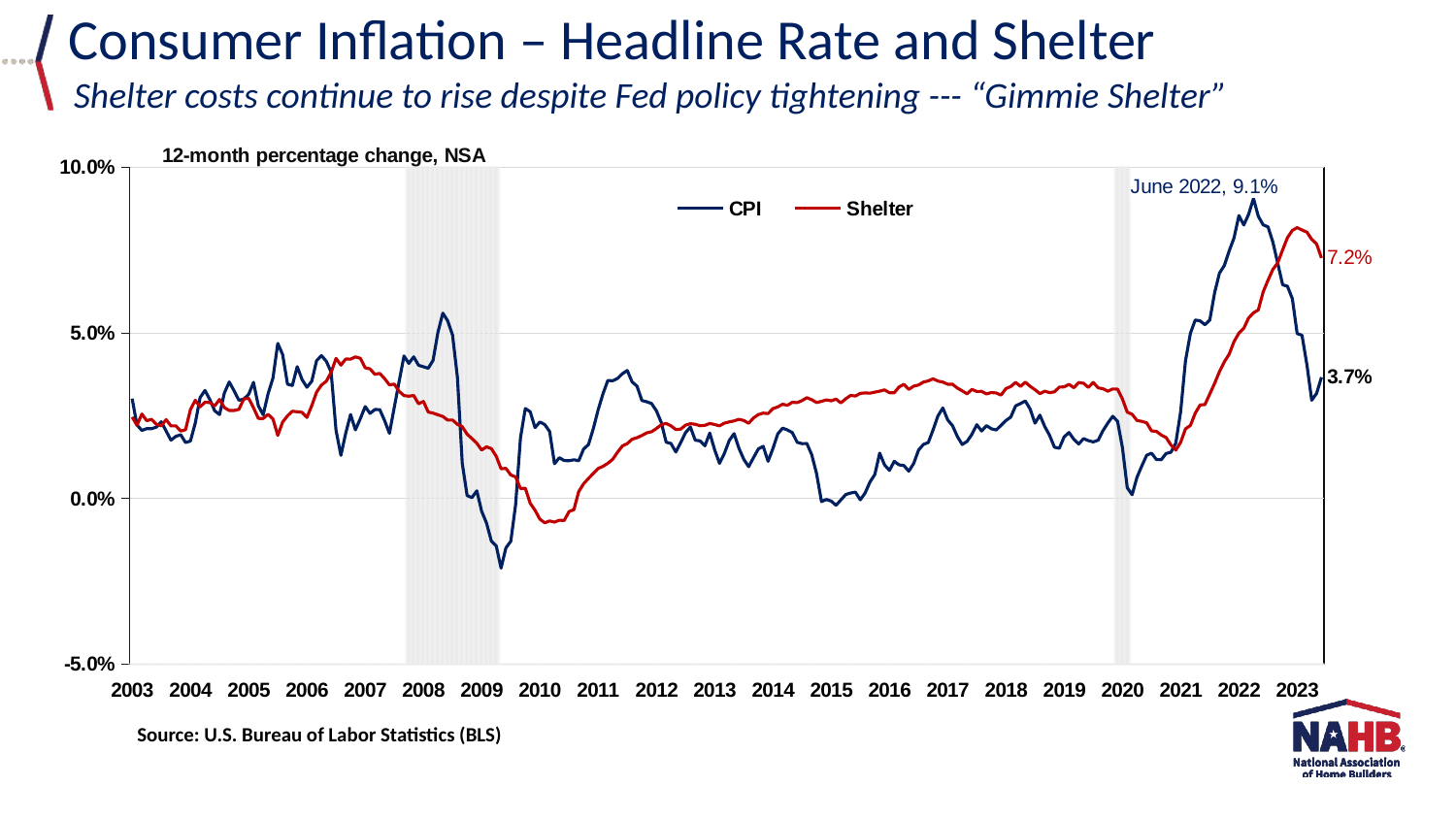

Consumer Inflation – Headline Rate and Shelter
Shelter costs continue to rise despite Fed policy tightening --- “Gimmie Shelter”

### Chart

| Category |  U.S. Recession Dates, (0=Not Recession, 1=Recession)  | CPI | Shelter |
|---|---|---|---|
| 37711 | 0.0 | 0.030201342281878985 | 0.02463768115942022 |
| 37741 | 0.0 | 0.022246941045606317 | 0.022168674698795243 |
| 37772 | 0.0 | 0.02057842046718572 | 0.02554216867469883 |
| 37802 | 0.0 | 0.021122846025569686 | 0.023546371936568944 |
| 37833 | 0.0 | 0.021099389228206533 | 0.023946360153256796 |
| 37864 | 0.0 | 0.021582733812949728 | 0.022423664122137588 |
| 37894 | 0.0 | 0.023204419889502725 | 0.02198852772466542 |
| 37925 | 0.0 | 0.020408163265306145 | 0.023843586075345646 |
| 37955 | 0.0 | 0.01765030336458895 | 0.021946564885496178 |
| 37986 | 0.0 | 0.018794914317302513 | 0.02195704057279224 |
| 38017 | 0.0 | 0.019262520638414937 | 0.02038880986249403 |
| 38046 | 0.0 | 0.016930638995084513 | 0.020793950850661602 |
| 38077 | 0.0 | 0.017372421281216077 | 0.026874115983027025 |
| 38107 | 0.0 | 0.02285092491838947 | 0.02970297029702973 |
| 38138 | 0.0 | 0.030517711171662132 | 0.02772556390977443 |
| 38168 | 0.0 | 0.032661948829613596 | 0.029107981220657164 |
| 38199 | 0.0 | 0.029907558455682492 | 0.028999064546304965 |
| 38230 | 0.0 | 0.02654387865655483 | 0.02799813345776947 |
| 38260 | 0.0 | 0.025377969762419017 | 0.029934518241346852 |
| 38291 | 0.0 | 0.03189189189189201 | 0.027480204937121666 |
| 38321 | 0.0 | 0.035230352303523116 | 0.02661064425770321 |
| 38352 | 0.0 | 0.03255561584373301 | 0.026623073330219515 |
| 38383 | 0.0 | 0.02969762419006483 | 0.02695167286245348 |
| 38411 | 0.0 | 0.030075187969925032 | 0.03009259259259256 |
| 38442 | 0.0 | 0.031483457844183604 | 0.030303030303030276 |
| 38472 | 0.0 | 0.03510638297872348 | 0.027472527472527375 |
| 38503 | 0.0 | 0.028027498677948293 | 0.024234110653863716 |
| 38533 | 0.0 | 0.02530311017395892 | 0.024178832116788396 |
| 38564 | 0.0 | 0.03167898627243937 | 0.025454545454545396 |
| 38595 | 0.0 | 0.03641160949868083 | 0.024058102587380725 |
| 38625 | 0.0 | 0.04686677198525535 | 0.019073569482289 |
| 38656 | 0.0 | 0.04347826086956519 | 0.02311876699909332 |
| 38686 | 0.0 | 0.034554973821989465 | 0.0250113688040019 |
| 38717 | 0.0 | 0.03415659485023648 | 0.0263876251137396 |
| 38748 | 0.0 | 0.03985317252228637 | 0.026244343891402844 |
| 38776 | 0.0 | 0.0359749739311781 | 0.026067415730337107 |
| 38807 | 0.0 | 0.033626487325400856 | 0.02450980392156854 |
| 38837 | 0.0 | 0.035457348406988665 | 0.02807486631016043 |
| 38868 | 0.0 | 0.04166666666666674 | 0.03214285714285703 |
| 38898 | 0.0 | 0.043187660668380534 | 0.03429844097995538 |
| 38929 | 0.0 | 0.041453428863869046 | 0.03546099290780136 |
| 38960 | 0.0 | 0.038187372708757605 | 0.03812056737588643 |
| 38990 | 0.0 | 0.020623742454728422 | 0.04233511586452754 |
| 39021 | 0.0 | 0.013052208835341528 | 0.040319007532122475 |
| 39051 | 0.0 | 0.019736842105263275 | 0.04214729370008863 |
| 39082 | 0.0 | 0.025406504065040636 | 0.04210992907801425 |
| 39113 | 0.0 | 0.020756429652042385 | 0.04278659611992941 |
| 39141 | 0.0 | 0.02415198792148976 | 0.04236530880420508 |
| 39172 | 0.0 | 0.027787787787787677 | 0.03949543279686818 |
| 39202 | 0.0 | 0.025736972704714756 | 0.03916341569137427 |
| 39233 | 0.0 | 0.026908641975308623 | 0.03753027681660903 |
| 39263 | 0.0 | 0.02687037949728932 | 0.03781223083548668 |
| 39294 | 0.0 | 0.023582309582309557 | 0.03624571917808228 |
| 39325 | 0.0 | 0.019700833742030355 | 0.03432109308283526 |
| 39355 | 0.0 | 0.02755051749630355 | 0.03458743052586577 |
| 39386 | 0.0 | 0.035361744301288356 | 0.03238926746166948 |
| 39416 | 0.0 | 0.043062034739454136 | 0.031106853980417126 |
| 39447 | 1.0 | 0.04081268582755193 | 0.030931518502764765 |
| 39478 | 1.0 | 0.04280294047901356 | 0.03114957886547387 |
| 39507 | 1.0 | 0.04026555413048727 | 0.028633620762106515 |
| 39538 | 1.0 | 0.03981456231251701 | 0.029353920830195168 |
| 39568 | 1.0 | 0.03936889774827512 | 0.026149706968110475 |
| 39599 | 1.0 | 0.0417554304180352 | 0.025813229280005956 |
| 39629 | 1.0 | 0.050217900476117405 | 0.025325753174537446 |
| 39660 | 1.0 | 0.056001229002539565 | 0.02481957474583485 |
| 39691 | 1.0 | 0.05371855115262347 | 0.023724601425044956 |
| 39721 | 1.0 | 0.04936927430572191 | 0.023748915244431457 |
| 39752 | 1.0 | 0.03655186277137501 | 0.022437655988944094 |
| 39782 | 1.0 | 0.010695746918073956 | 0.021700446312451716 |
| 39813 | 1.0 | 0.0009141290064560437 | 0.019445315465482782 |
| 39844 | 1.0 | 0.0002984650369528552 | 0.01812843675549769 |
| 39872 | 1.0 | 0.002361910880378737 | 0.016716642291634276 |
| 39903 | 1.0 | -0.003835562549173832 | 0.01464257403605762 |
| 39933 | 1.0 | -0.007368857152167174 | 0.015654217004601456 |
| 39964 | 1.0 | -0.012814357989586078 | 0.015077071878212944 |
| 39994 | 1.0 | -0.014267760436898702 | 0.012789224673490196 |
| 40025 | 0.0 | -0.02097161353676058 | 0.009009372165675655 |
| 40056 | 0.0 | -0.014843486119606064 | 0.009125551948706567 |
| 40086 | 0.0 | -0.012862059666427395 | 0.0071204543528016195 |
| 40117 | 0.0 | -0.0018284827748612509 | 0.006576717612691851 |
| 40147 | 0.0 | 0.01838295869130291 | 0.003022674096733624 |
| 40178 | 0.0 | 0.027213311262058282 | 0.0031487140053017004 |
| 40209 | 0.0 | 0.026257086429576137 | -0.0013774104683196287 |
| 40237 | 0.0 | 0.02143331778145363 | -0.003523814881186693 |
| 40268 | 0.0 | 0.023139594469439473 | -0.006189978244930838 |
| 40298 | 0.0 | 0.022364471956480836 | -0.007300234135798722 |
| 40329 | 0.0 | 0.020209860840939786 | -0.006721942196902031 |
| 40359 | 0.0 | 0.01053348972845658 | -0.007085113269901688 |
| 40390 | 0.0 | 0.012351927783014638 | -0.006523910351164619 |
| 40421 | 0.0 | 0.011481045618392027 | -0.006605447396182962 |
| 40451 | 0.0 | 0.01143682658159273 | -0.003923831968609348 |
| 40482 | 0.0 | 0.011721876055269531 | -0.003318983140527698 |
| 40512 | 0.0 | 0.011431609115702734 | 0.0021231935732097806 |
| 40543 | 0.0 | 0.014957235273143077 | 0.004474245853556269 |
| 40574 | 0.0 | 0.01631846857448771 | 0.006098003629763982 |
| 40602 | 0.0 | 0.021075846286581656 | 0.007600775803323412 |
| 40633 | 0.0 | 0.026816032642408505 | 0.009102930030800094 |
| 40663 | 0.0 | 0.03163630859276467 | 0.009740717894134221 |
| 40694 | 0.0 | 0.03568645784634561 | 0.010661023780733636 |
| 40724 | 0.0 | 0.03558828252242341 | 0.011880709944862566 |
| 40755 | 0.0 | 0.03628715982221076 | 0.013986013986013957 |
| 40786 | 0.0 | 0.03771208179119778 | 0.01589332046099079 |
| 40816 | 0.0 | 0.03868356841040299 | 0.016598128133525458 |
| 40847 | 0.0 | 0.035251999213574026 | 0.017917038681499076 |
| 40877 | 0.0 | 0.03394377590800857 | 0.018388826797674618 |
| 40908 | 0.0 | 0.029624188448710953 | 0.01905435149334056 |
| 40939 | 0.0 | 0.029252167121508466 | 0.019830675613921267 |
| 40968 | 0.0 | 0.028710987804382082 | 0.020189206278062866 |
| 40999 | 0.0 | 0.02651398193021781 | 0.021169749510606906 |
| 41029 | 0.0 | 0.023027398112989372 | 0.02229613451149337 |
| 41060 | 0.0 | 0.01704253774937592 | 0.022720293525294588 |
| 41090 | 0.0 | 0.016639937622385137 | 0.02198693829497822 |
| 41121 | 0.0 | 0.014084507042253502 | 0.020836390315480458 |
| 41152 | 0.0 | 0.01692378997550148 | 0.020974396743563606 |
| 41182 | 0.0 | 0.01991282080664991 | 0.022185104117602883 |
| 41213 | 0.0 | 0.021623435988711304 | 0.022631281583241458 |
| 41243 | 0.0 | 0.01764133846085847 | 0.022450574785245037 |
| 41274 | 0.0 | 0.01741022368747558 | 0.02200097747087293 |
| 41305 | 0.0 | 0.01594864668122553 | 0.022129720253607266 |
| 41333 | 0.0 | 0.019779235097490577 | 0.02270810533046208 |
| 41364 | 0.0 | 0.014738962125967703 | 0.022381841014987636 |
| 41394 | 0.0 | 0.010630853814894481 | 0.021966090043783693 |
| 41425 | 0.0 | 0.013619650588516885 | 0.02280047730091006 |
| 41455 | 0.0 | 0.017544165453768912 | 0.023183498735162456 |
| 41486 | 0.0 | 0.019606816118443948 | 0.023472372760859228 |
| 41517 | 0.0 | 0.015183675595431989 | 0.02397195192423296 |
| 41547 | 0.0 | 0.01184925261552161 | 0.02358936232826836 |
| 41578 | 0.0 | 0.009636127046434018 | 0.022756337195600107 |
| 41608 | 0.0 | 0.012370722045339066 | 0.02436688944744958 |
| 41639 | 0.0 | 0.01501735619618394 | 0.02538777776920753 |
| 41670 | 0.0 | 0.015789473684210575 | 0.02582304961948023 |
| 41698 | 0.0 | 0.011263492501055294 | 0.02569039582694077 |
| 41729 | 0.0 | 0.015122028757630801 | 0.02717254046607742 |
| 41759 | 0.0 | 0.019528578985167577 | 0.027685310810036334 |
| 41790 | 0.0 | 0.021271115499366777 | 0.02850672349965122 |
| 41820 | 0.0 | 0.020723413731670526 | 0.028173460577314513 |
| 41851 | 0.0 | 0.019923286357643066 | 0.029090798668442996 |
| 41882 | 0.0 | 0.016996113341628316 | 0.02897842620367852 |
| 41912 | 0.0 | 0.01657918675715031 | 0.02958644796174692 |
| 41943 | 0.0 | 0.01664340215632043 | 0.030481378367249956 |
| 41973 | 0.0 | 0.013223551823708934 | 0.029863178922769684 |
| 42004 | 0.0 | 0.007564932696557447 | 0.02902426273408043 |
| 42035 | 0.0 | -0.0008934831306964819 | 0.02937163079091598 |
| 42063 | 0.0 | -0.00025129801815304553 | 0.029811007486407082 |
| 42094 | 0.0 | -0.0007363739086643228 | 0.029538317109424783 |
| 42124 | 0.0 | -0.001995174461766891 | 0.03004473798712537 |
| 42155 | 0.0 | -0.00039932744850779134 | 0.028902826894419587 |
| 42185 | 0.0 | 0.0012377120368545214 | 0.03013902350599662 |
| 42216 | 0.0 | 0.001695697796432194 | 0.03114545488077014 |
| 42247 | 0.0 | 0.001950792930057288 | 0.03098555259041147 |
| 42277 | 0.0 | -0.0003612974780596856 | 0.0317785167086142 |
| 42308 | 0.0 | 0.0017057443573555986 | 0.03193322286904121 |
| 42338 | 0.0 | 0.005017975786678841 | 0.03183729637342503 |
| 42369 | 0.0 | 0.007295197860415881 | 0.03214935781694317 |
| 42400 | 0.0 | 0.013730868138309926 | 0.032444853945351015 |
| 42429 | 0.0 | 0.010177997801654737 | 0.032844329859472055 |
| 42460 | 0.0 | 0.008525362211427412 | 0.03197278911564627 |
| 42490 | 0.0 | 0.011251104188944261 | 0.031980879347818236 |
| 42521 | 0.0 | 0.010193225541935691 | 0.03372567669321924 |
| 42551 | 0.0 | 0.009973264945230875 | 0.03450393412362951 |
| 42582 | 0.0 | 0.008271388704987004 | 0.03298409280330783 |
| 42613 | 0.0 | 0.010628745027610353 | 0.033960148950527236 |
| 42643 | 0.0 | 0.014637836474815646 | 0.034296723097851034 |
| 42674 | 0.0 | 0.016359875209176034 | 0.03519728311645842 |
| 42704 | 0.0 | 0.016925371625037933 | 0.03554403189421551 |
| 42735 | 0.0 | 0.02074622132966919 | 0.03618348831774054 |
| 42766 | 0.0 | 0.025000422090529995 | 0.03549231387875751 |
| 42794 | 0.0 | 0.027379581714893186 | 0.03518905901172498 |
| 42825 | 0.0 | 0.023806124334402767 | 0.03453063857838101 |
| 42855 | 0.0 | 0.02199689878417299 | 0.034530290096418836 |
| 42886 | 0.0 | 0.018748777208413614 | 0.03338514728638953 |
| 42916 | 0.0 | 0.01633487955256463 | 0.032551229045818975 |
| 42947 | 0.0 | 0.01727978456372492 | 0.03164692845764949 |
| 42978 | 0.0 | 0.019389742120581754 | 0.03298285595897843 |
| 43008 | 0.0 | 0.022329638650032235 | 0.03236068790993141 |
| 43039 | 0.0 | 0.020411287019761692 | 0.03239112306842329 |
| 43069 | 0.0 | 0.02202582938683184 | 0.03162152812267727 |
| 43100 | 0.0 | 0.021090824745684245 | 0.032032179131409544 |
| 43131 | 0.0 | 0.020705076202751638 | 0.031911704591906176 |
| 43159 | 0.0 | 0.022117954212386604 | 0.031275896265503755 |
| 43190 | 0.0 | 0.023597114039729084 | 0.03322555279890449 |
| 43220 | 0.0 | 0.02462743943334811 | 0.0338511900333438 |
| 43251 | 0.0 | 0.028010117148075553 | 0.03510925690465205 |
| 43281 | 0.0 | 0.0287154783531669 | 0.03387169435796755 |
| 43312 | 0.0 | 0.029495150866471143 | 0.035157207160335435 |
| 43343 | 0.0 | 0.026991801041874375 | 0.03389190291385469 |
| 43373 | 0.0 | 0.022769721941990007 | 0.032877096089966695 |
| 43404 | 0.0 | 0.025224699286070296 | 0.03169728033611885 |
| 43434 | 0.0 | 0.021766010321524032 | 0.032421933363215194 |
| 43465 | 0.0 | 0.019101588486313714 | 0.03201152375117955 |
| 43496 | 0.0 | 0.015512351381991252 | 0.032245286008556695 |
| 43524 | 0.0 | 0.01520135265933309 | 0.033679891191590317 |
| 43555 | 0.0 | 0.018625227405691724 | 0.03374807690415205 |
| 43585 | 0.0 | 0.019964397755302565 | 0.03449933925604154 |
| 43616 | 0.0 | 0.017902284687663972 | 0.03347854277922391 |
| 43646 | 0.0 | 0.016484846560762545 | 0.035051264791672754 |
| 43677 | 0.0 | 0.018114648063935146 | 0.03483542103744264 |
| 43708 | 0.0 | 0.017497798894291483 | 0.03356978428431012 |
| 43738 | 0.0 | 0.017113045131695204 | 0.03508856901150148 |
| 43769 | 0.0 | 0.017640429444213845 | 0.033442660979051686 |
| 43799 | 0.0 | 0.020512779818916194 | 0.033178967679691196 |
| 43830 | 0.0 | 0.022851297401217163 | 0.0324528640920001 |
| 43861 | 0.0 | 0.024865719552504606 | 0.03312162611609981 |
| 43890 | 1.0 | 0.023348735639459495 | 0.03305084745762721 |
| 43921 | 1.0 | 0.015393269919198094 | 0.030082345661383236 |
| 43951 | 1.0 | 0.003290966863368272 | 0.02611434154485348 |
| 43982 | 0.0 | 0.0011792637021070806 | 0.025464393356621207 |
| 44012 | 0.0 | 0.006457330475554857 | 0.023606660383286293 |
| 44043 | 0.0 | 0.009860818253037085 | 0.023325478792740162 |
| 44074 | 0.0 | 0.013096453823307153 | 0.02289171324985384 |
| 44104 | 0.0 | 0.013713248610564666 | 0.020423060246000047 |
| 44135 | 0.0 | 0.011820661677274913 | 0.02029853910375934 |
| 44165 | 0.0 | 0.011745357842679605 | 0.019198984022635424 |
| 44196 | 0.0 | 0.013620054947193205 | 0.01844818905664347 |
| 44227 | 0.0 | 0.013997697415600863 | 0.016186198549464015 |
| 44255 | 0.0 | 0.016762152173745104 | 0.014652093728990234 |
| 44286 | 0.0 | 0.02619762508959189 | 0.0169647120434977 |
| 44316 | 0.0 | 0.041596948387021104 | 0.021052501833465742 |
| 44347 | 0.0 | 0.04992706537594471 | 0.022101978386853904 |
| 44377 | 0.0 | 0.053914514133213354 | 0.02580613478856031 |
| 44408 | 0.0 | 0.05365475239385398 | 0.028268724355441366 |
| 44439 | 0.0 | 0.05251271554874992 | 0.028400872179255465 |
| 44469 | 0.0 | 0.053903488550791634 | 0.03159429682436832 |
| 44500 | 0.0 | 0.062218689033288976 | 0.03482719319956118 |
| 44530 | 0.0 | 0.06809002839806477 | 0.03836486630934388 |
| 44561 | 0.0 | 0.07036402865545144 | 0.04131497519087457 |
| 44592 | 0.0 | 0.07479872468289117 | 0.04362712545920888 |
| 44620 | 0.0 | 0.07871063897739283 | 0.04742177170559736 |
| 44651 | 0.0 | 0.08542455554842432 | 0.04996940525018023 |
| 44681 | 0.0 | 0.08258629340882373 | 0.05141027420824873 |
| 44712 | 0.0 | 0.08581511543676523 | 0.054521828583804055 |
| 44742 | 0.0 | 0.09059757964784154 | 0.05608547612066239 |
| 44773 | 0.0 | 0.0852481474562552 | 0.056945552868867155 |
| 44804 | 0.0 | 0.08262692503116242 | 0.062387743692831066 |
| 44834 | 0.0 | 0.0820166964383362 | 0.06594438896313837 |
| 44865 | 0.0 | 0.07745427330804922 | 0.06915856391601305 |
| 44895 | 0.0 | 0.07110322794191726 | 0.0711712162166136 |
| 44926 | 0.0 | 0.0645440133141082 | 0.07509941654138874 |
| 44957 | 0.0 | 0.06410146968856267 | 0.07875272909831765 |
| 44985 | 0.0 | 0.06035613077866597 | 0.0809704968268199 |
| 45016 | 0.0 | 0.04984974122099173 | 0.08179898331881219 |
| 45046 | 0.0 | 0.049303203981889254 | 0.0810789089207753 |
| 45077 | 0.0 | 0.040476092727919744 | 0.08042672143305385 |
| 45107 | 0.0 | 0.029691776545588855 | 0.07827077318842846 |
| 45138 | 0.0 | 0.03177780177942169 | 0.07689013481341656 |
| 45169 | 0.0 | 0.03665112384399549 | 0.07265495543911493 |
Source: U.S. Bureau of Labor Statistics (BLS)